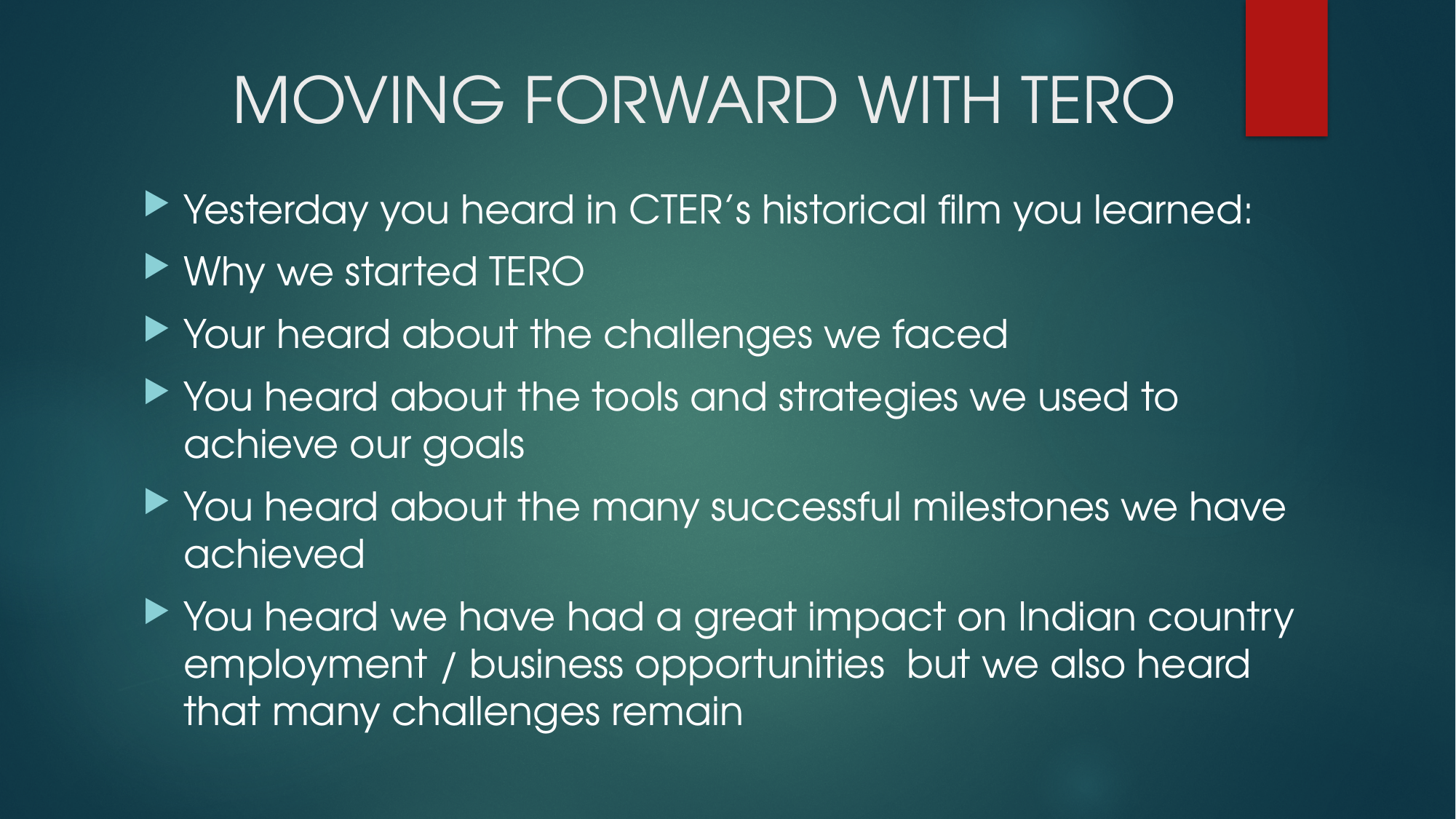

# MOVING FORWARD WITH TERO
Yesterday you heard in CTER’s historical film you learned:
Why we started TERO
Your heard about the challenges we faced
You heard about the tools and strategies we used to achieve our goals
You heard about the many successful milestones we have achieved
You heard we have had a great impact on Indian country  employment / business opportunities  but we also heard that many challenges remain